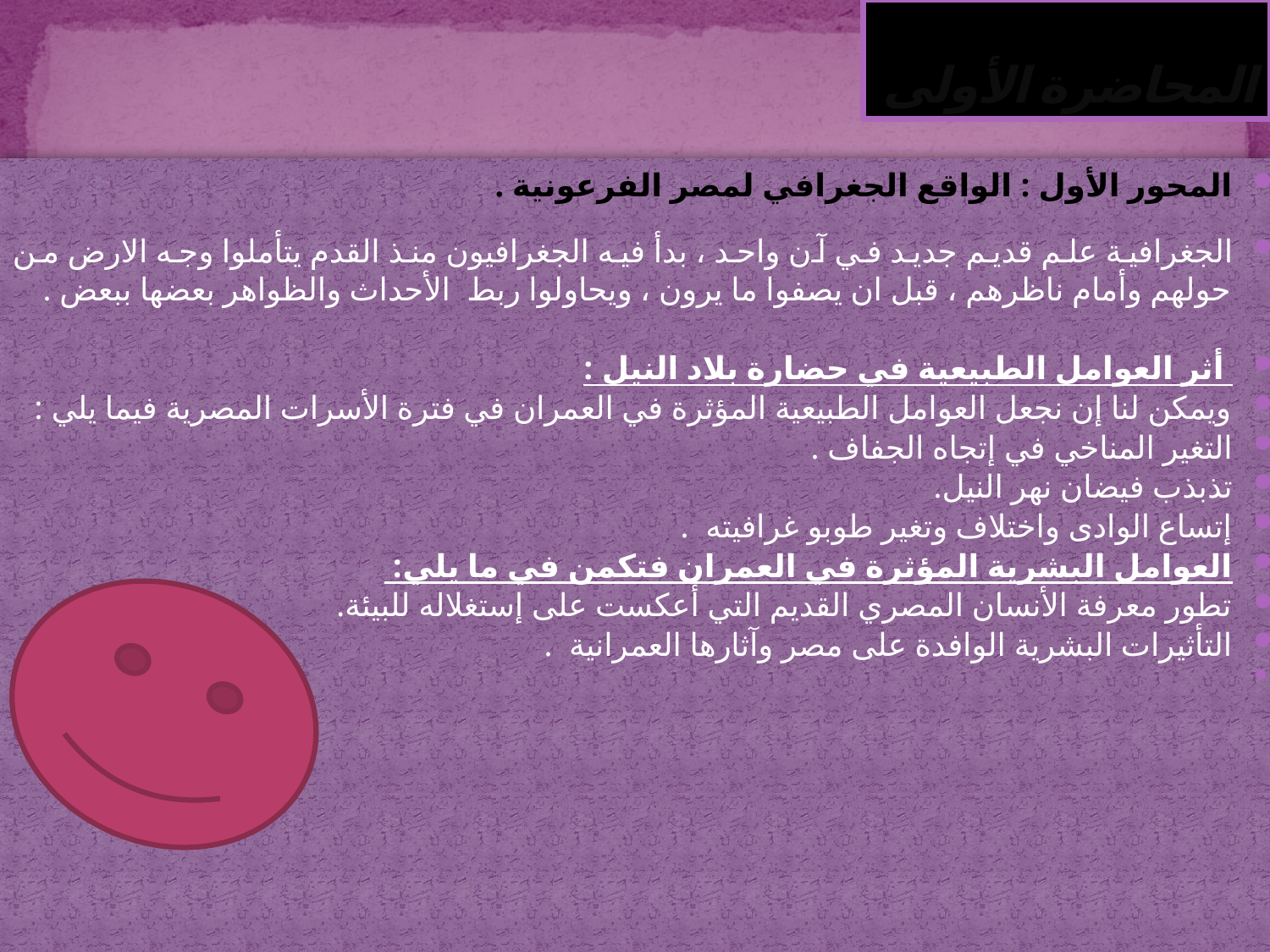

# المحاضرة الأولى
المحور الأول : الواقع الجغرافي لمصر الفرعونية .

الجغرافية علم قديم جديد في آن واحد ، بدأ فيه الجغرافيون منذ القدم يتأملوا وجه الارض من حولهم وأمام ناظرهم ، قبل ان يصفوا ما يرون ، ويحاولوا ربط  الأحداث والظواهر بعضها ببعض .

 أثر العوامل الطبيعية في حضارة بلاد النيل :
ويمكن لنا إن نجعل العوامل الطبيعية المؤثرة في العمران في فترة الأسرات المصرية فيما يلي :
التغير المناخي في إتجاه الجفاف .
تذبذب فيضان نهر النيل.
إتساع الوادى واختلاف وتغير طوبو غرافيته  .
العوامل البشرية المؤثرة في العمران فتكمن في ما يلي:
تطور معرفة الأنسان المصري القديم التي أعكست على إستغلاله للبيئة.
التأثيرات البشرية الوافدة على مصر وآثارها العمرانية  .